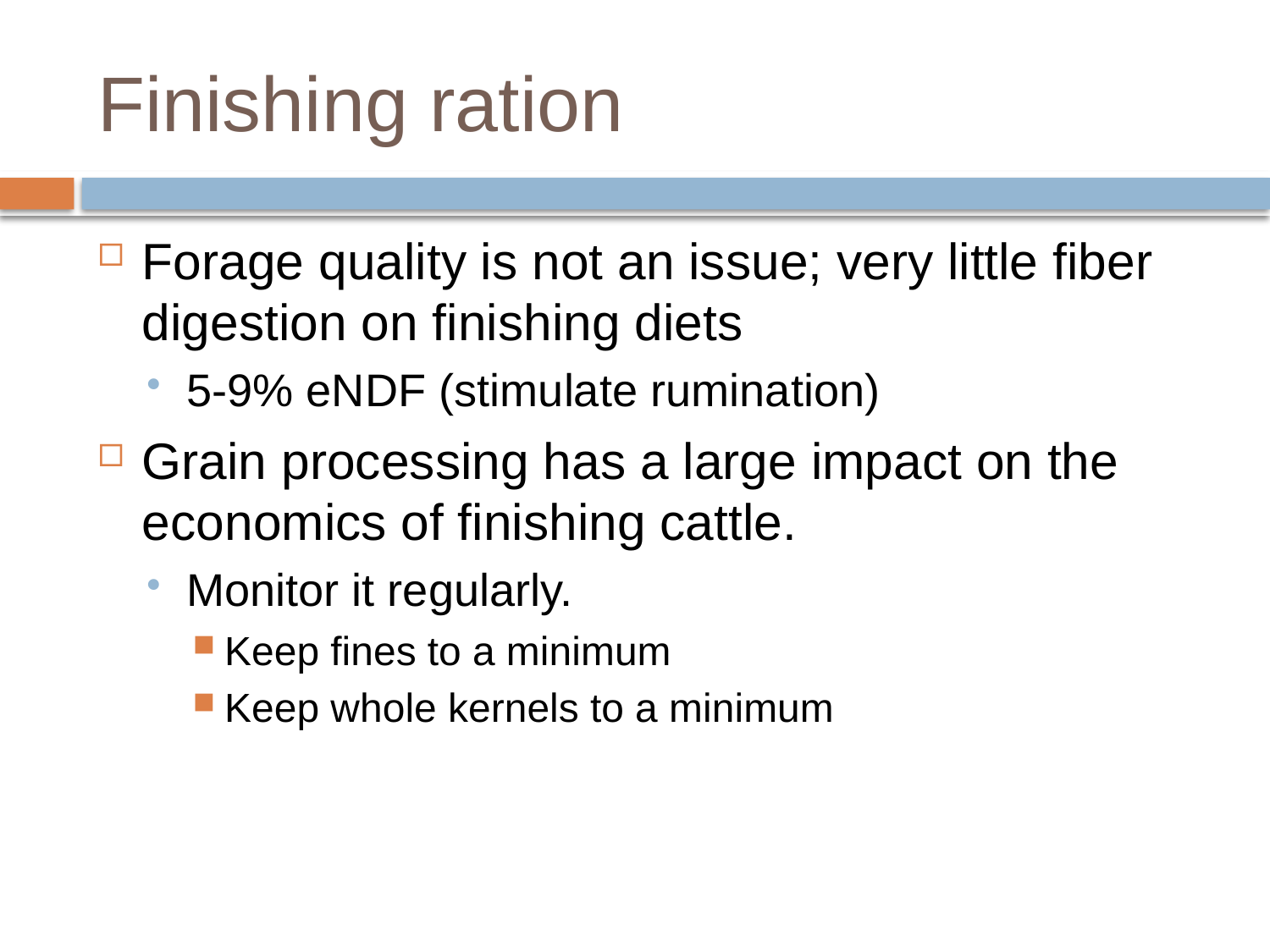

# Finishing ration
Forage quality is not an issue; very little fiber digestion on finishing diets
5-9% eNDF (stimulate rumination)
Grain processing has a large impact on the economics of finishing cattle.
Monitor it regularly.
Keep fines to a minimum
Keep whole kernels to a minimum